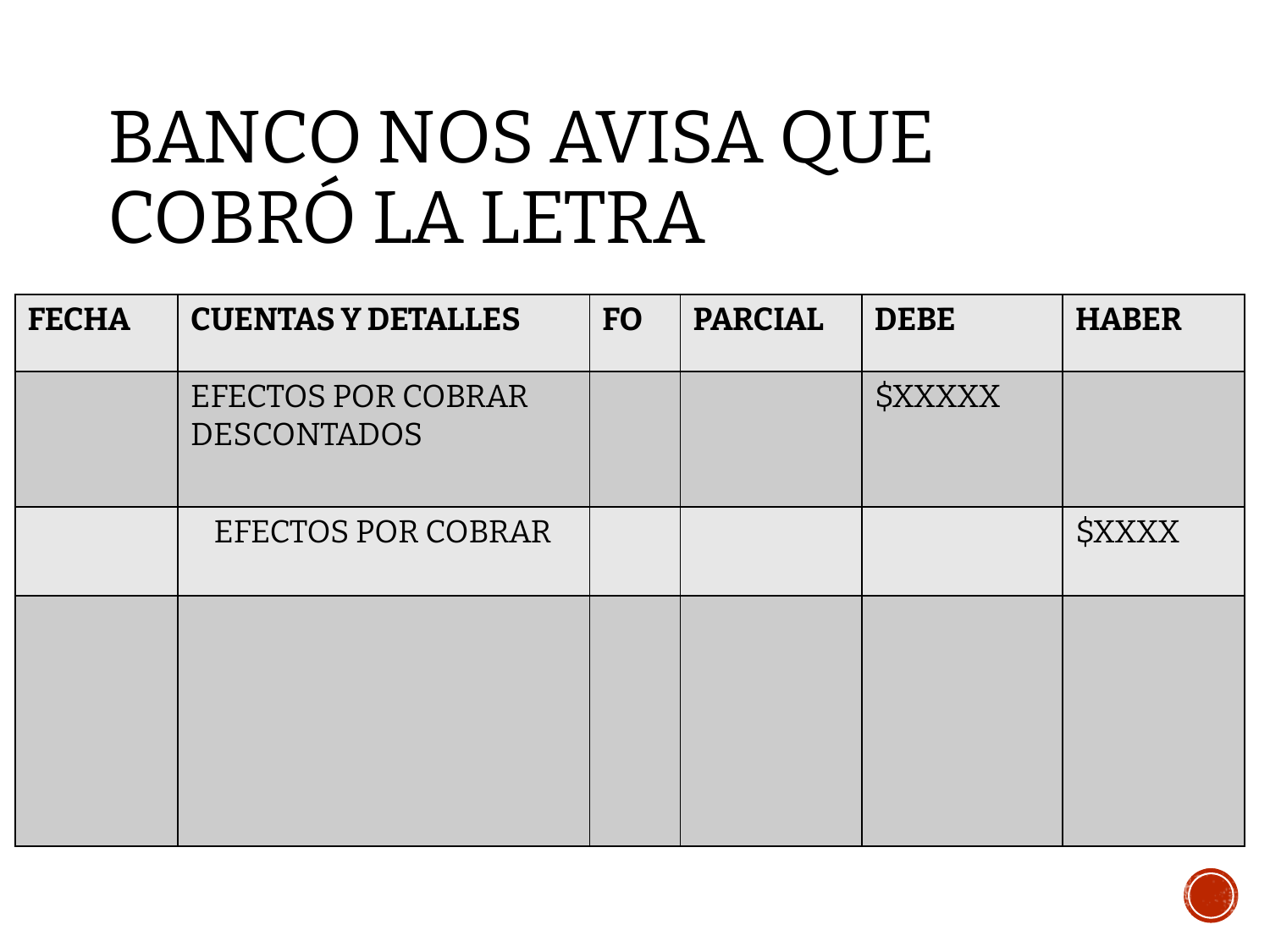

# BANCO NOS AVISA QUE COBRÓ LA LETRA
| FECHA | CUENTAS Y DETALLES | FO | PARCIAL | DEBE | HABER |
| --- | --- | --- | --- | --- | --- |
|  | EFECTOS POR COBRAR DESCONTADOS |  |  | $XXXXX |  |
|  | EFECTOS POR COBRAR |  |  |  | $XXXX |
|  |  |  |  |  |  |